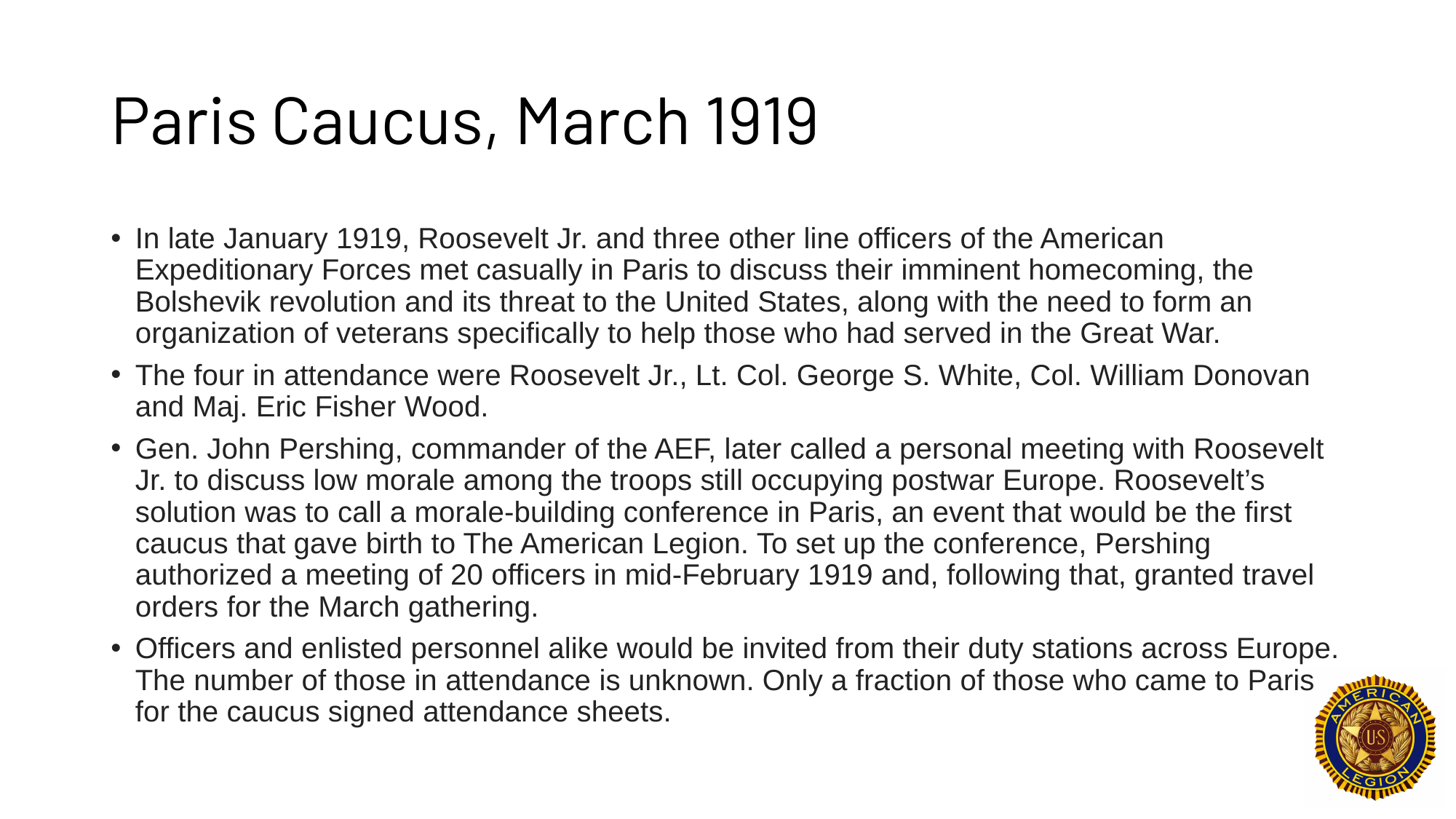

# Paris Caucus, March 1919
In late January 1919, Roosevelt Jr. and three other line officers of the American Expeditionary Forces met casually in Paris to discuss their imminent homecoming, the Bolshevik revolution and its threat to the United States, along with the need to form an organization of veterans specifically to help those who had served in the Great War.
The four in attendance were Roosevelt Jr., Lt. Col. George S. White, Col. William Donovan and Maj. Eric Fisher Wood.
Gen. John Pershing, commander of the AEF, later called a personal meeting with Roosevelt Jr. to discuss low morale among the troops still occupying postwar Europe. Roosevelt’s solution was to call a morale-building conference in Paris, an event that would be the first caucus that gave birth to The American Legion. To set up the conference, Pershing authorized a meeting of 20 officers in mid-February 1919 and, following that, granted travel orders for the March gathering.
Officers and enlisted personnel alike would be invited from their duty stations across Europe. The number of those in attendance is unknown. Only a fraction of those who came to Paris for the caucus signed attendance sheets.